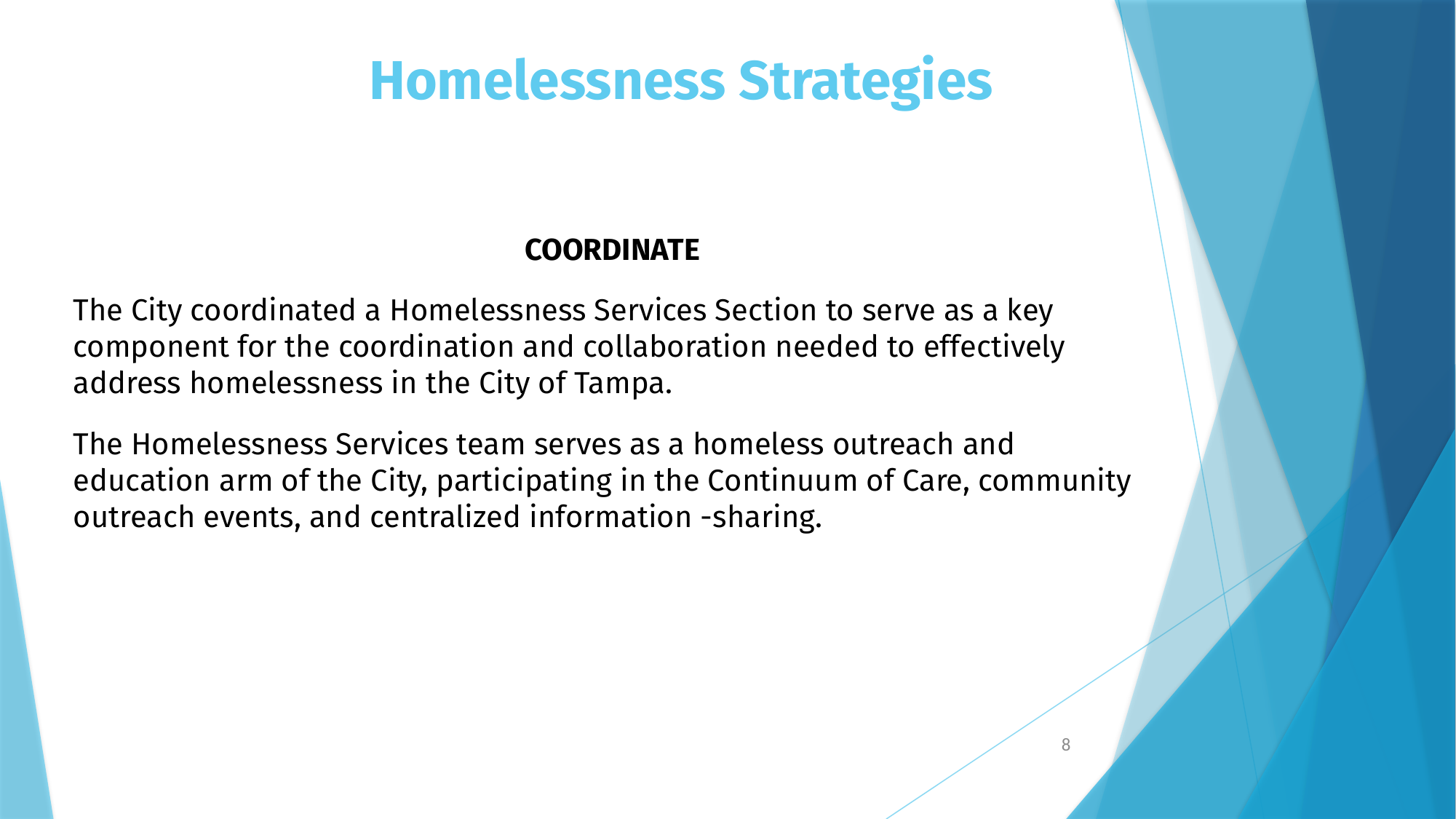

# Homelessness Strategies
COORDINATE
The City coordinated a Homelessness Services Section to serve as a key component for the coordination and collaboration needed to effectively address homelessness in the City of Tampa.
The Homelessness Services team serves as a homeless outreach and education arm of the City, participating in the Continuum of Care, community outreach events, and centralized information -sharing.

8